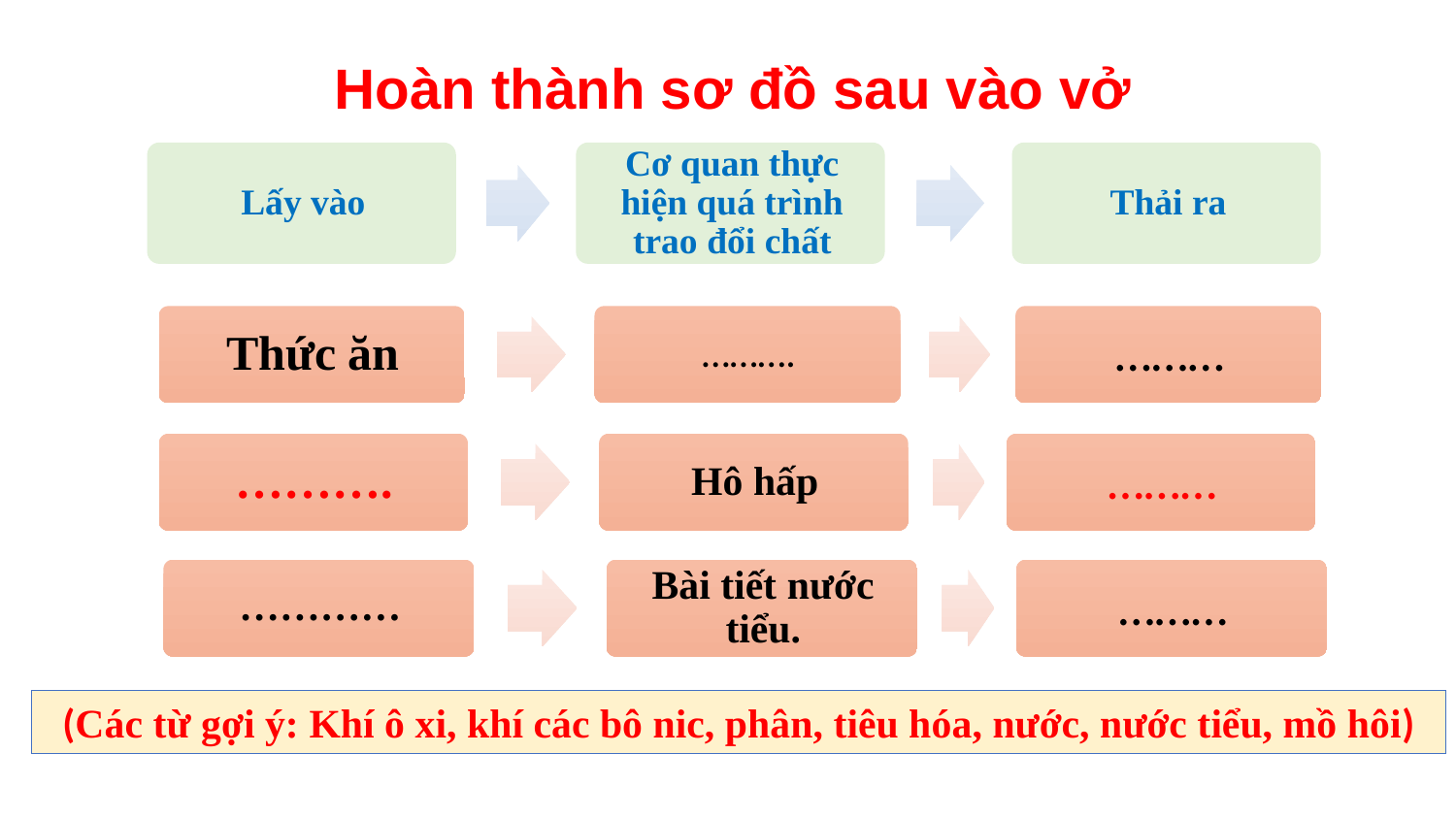

Hoàn thành sơ đồ sau vào vở
Lấy vào

Cơ quan thực hiện quá trình trao đổi chất

Thải ra
Thức ăn

……….

………
……….

Hô hấp

………
…………

Bài tiết nước tiểu.

………
(Các từ gợi ý: Khí ô xi, khí các bô nic, phân, tiêu hóa, nước, nước tiểu, mồ hôi)